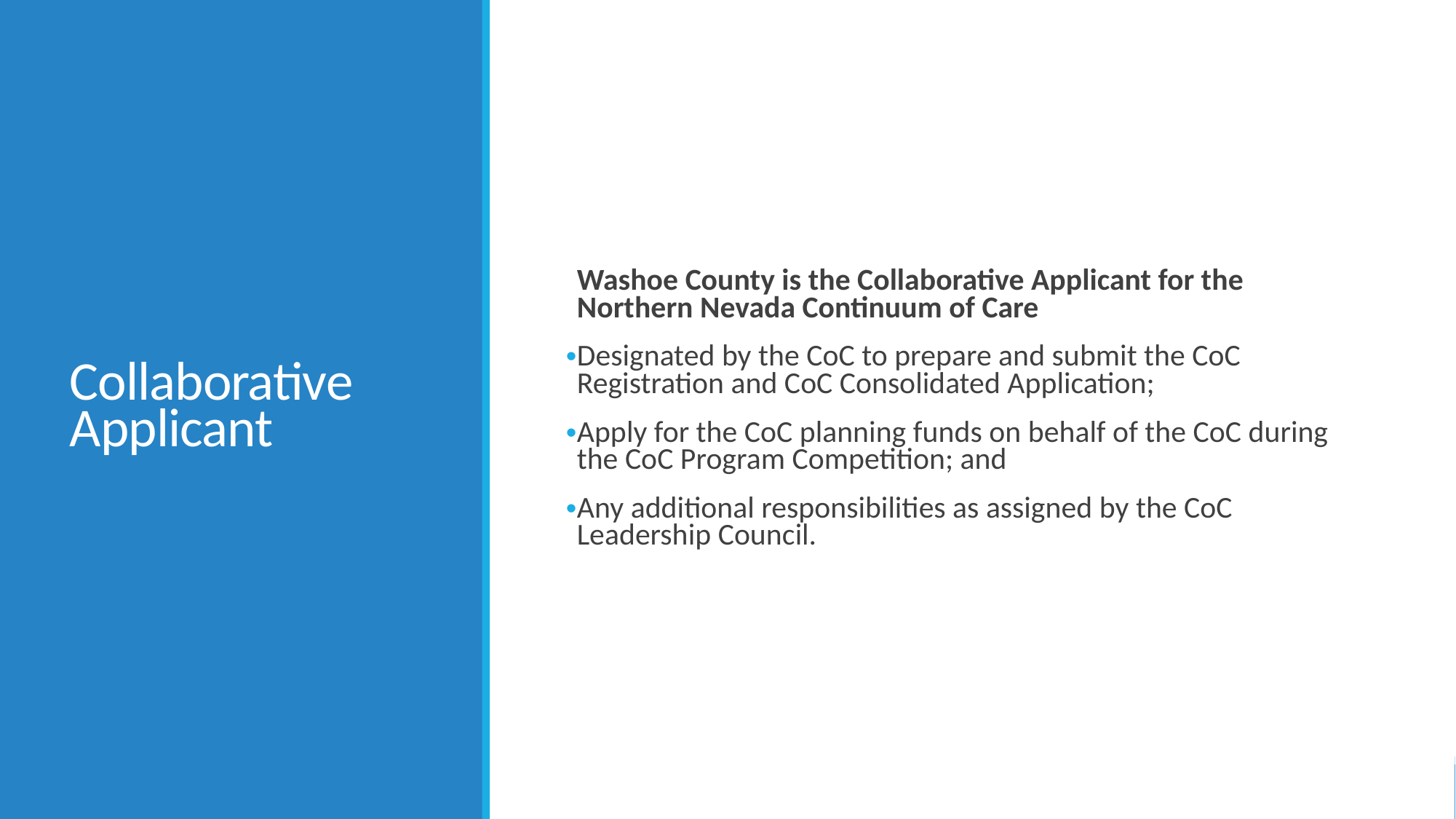

# Collaborative Applicant
Washoe County is the Collaborative Applicant for the Northern Nevada Continuum of Care
Designated by the CoC to prepare and submit the CoC Registration and CoC Consolidated Application;
Apply for the CoC planning funds on behalf of the CoC during the CoC Program Competition; and
Any additional responsibilities as assigned by the CoC Leadership Council.